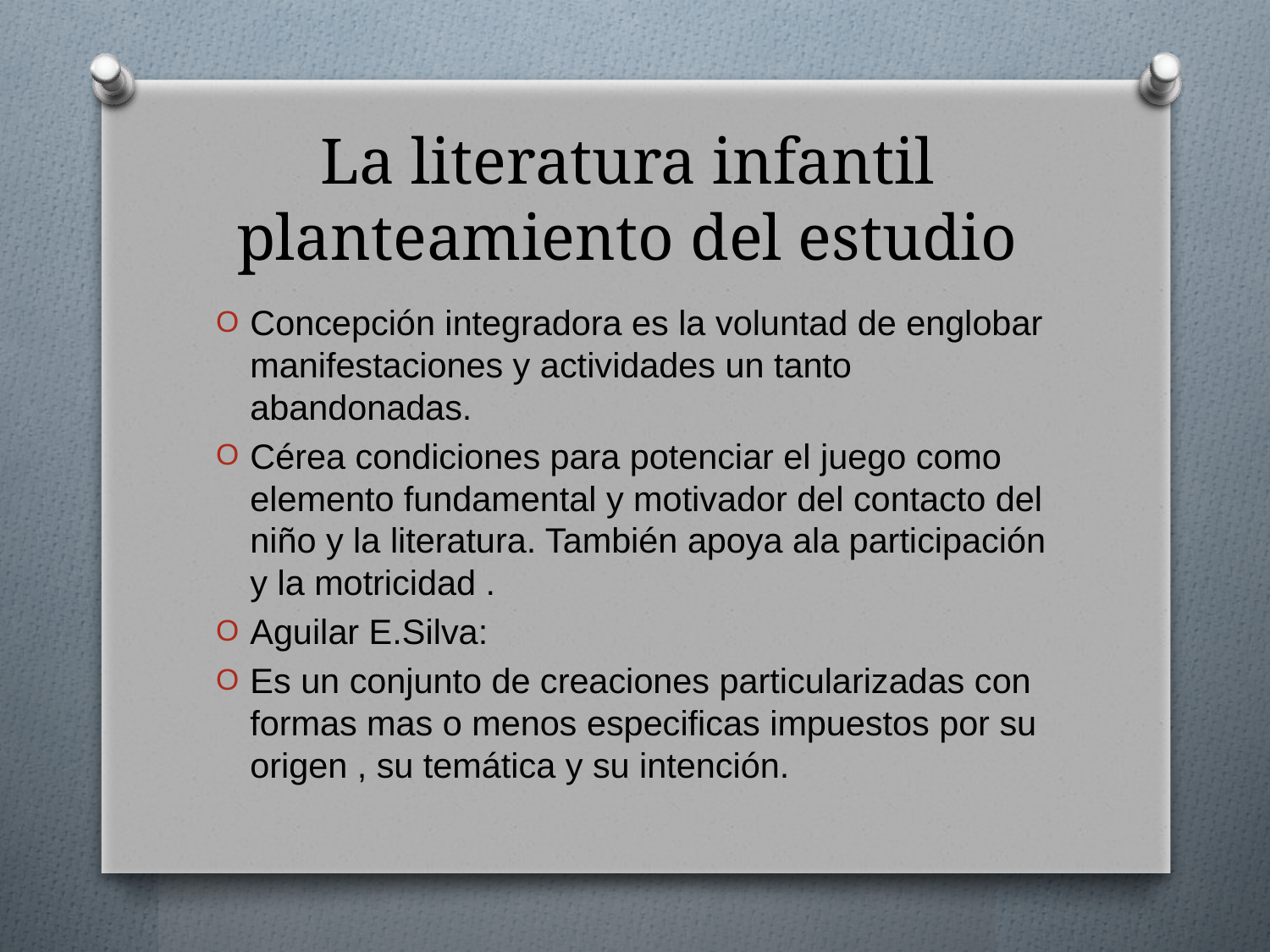

# La literatura infantil planteamiento del estudio
Concepción integradora es la voluntad de englobar manifestaciones y actividades un tanto abandonadas.
Cérea condiciones para potenciar el juego como elemento fundamental y motivador del contacto del niño y la literatura. También apoya ala participación y la motricidad .
Aguilar E.Silva:
Es un conjunto de creaciones particularizadas con formas mas o menos especificas impuestos por su origen , su temática y su intención.